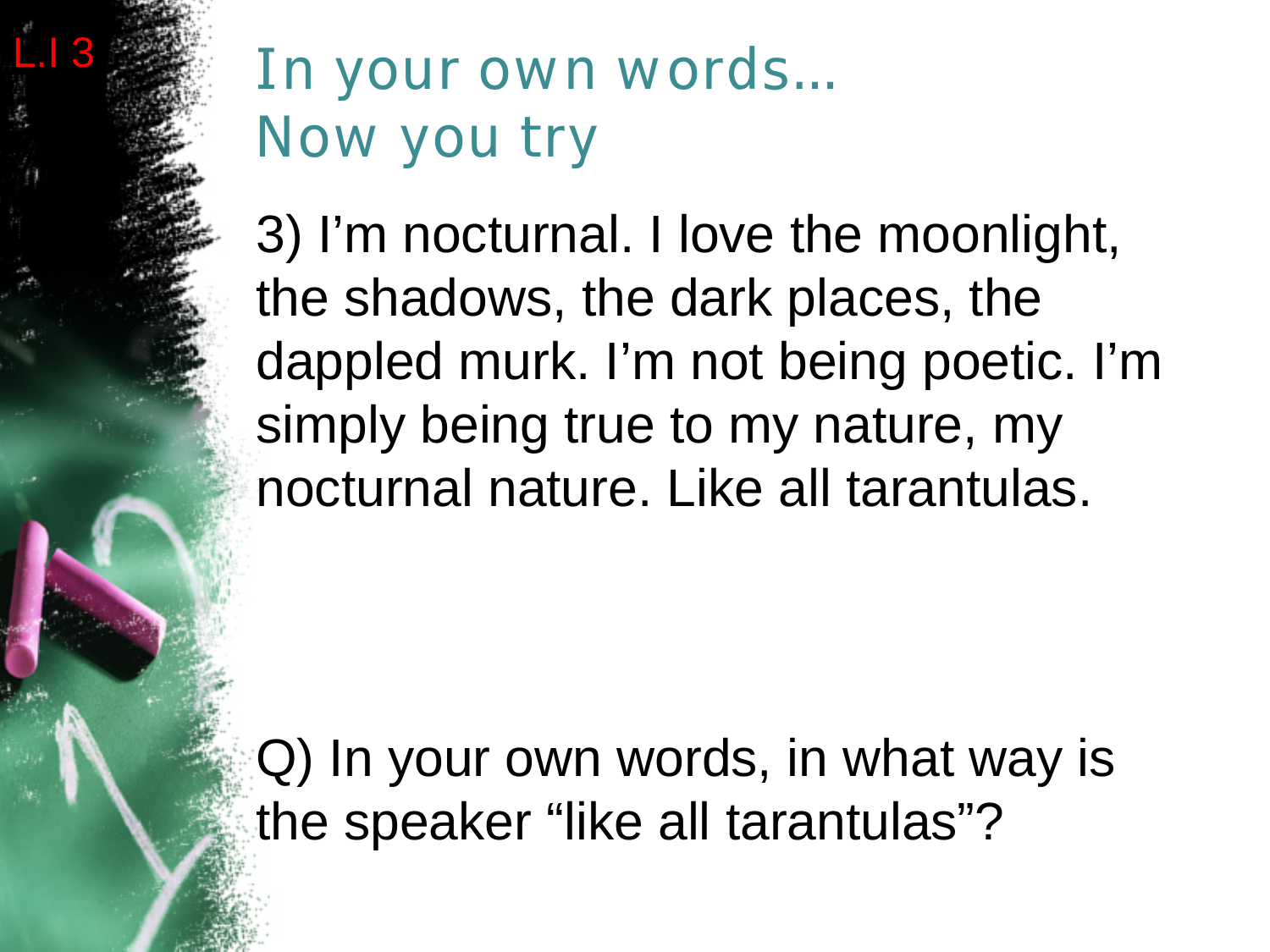

L.I 3
# In your own words… Now you try
3) I’m nocturnal. I love the moonlight, the shadows, the dark places, the dappled murk. I’m not being poetic. I’m simply being true to my nature, my nocturnal nature. Like all tarantulas.

Q) In your own words, in what way is the speaker “like all tarantulas”?